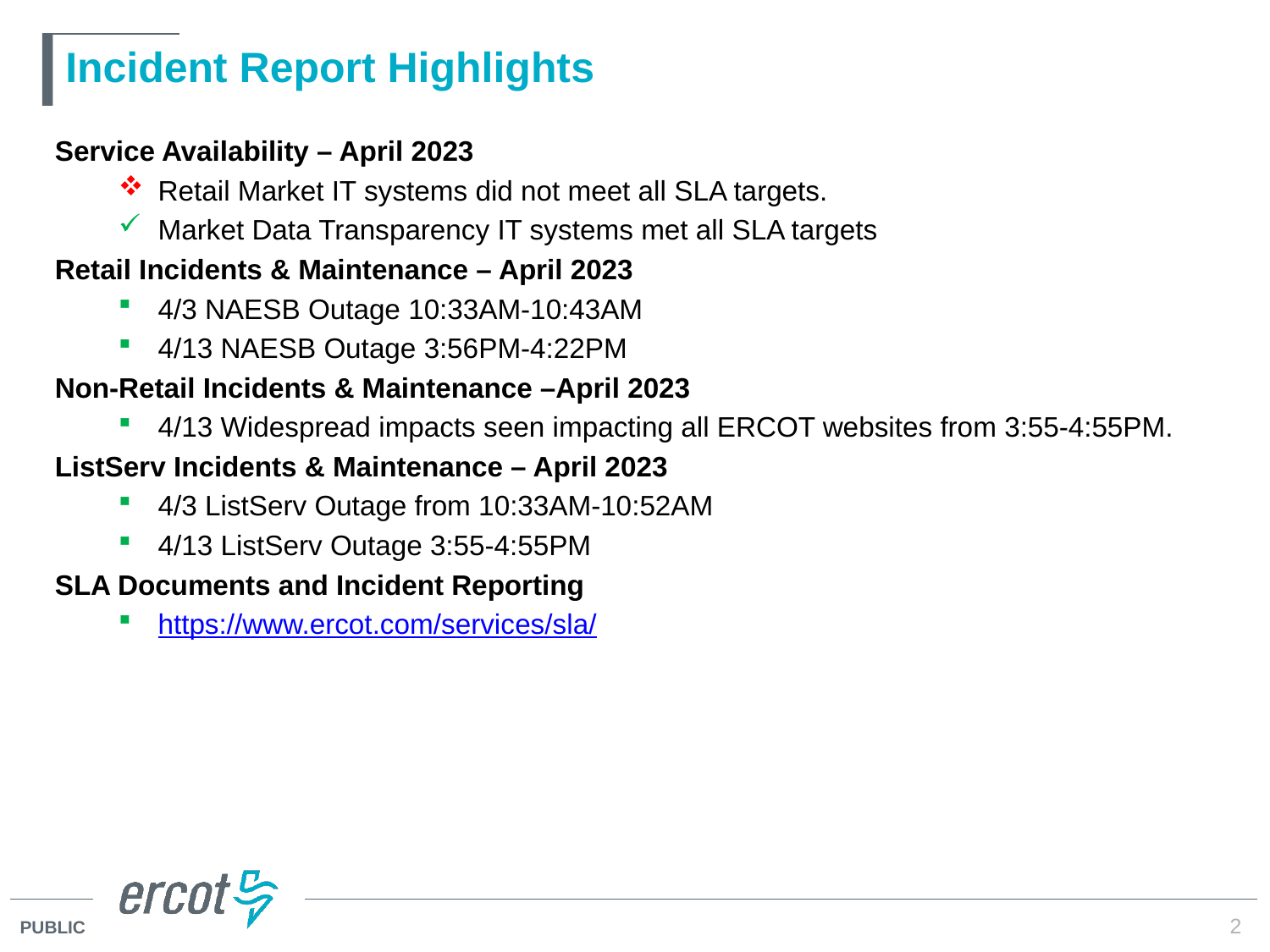

# Incident Report Highlights
Service Availability – April 2023
Retail Market IT systems did not meet all SLA targets.
Market Data Transparency IT systems met all SLA targets
Retail Incidents & Maintenance – April 2023
4/3 NAESB Outage 10:33AM-10:43AM
4/13 NAESB Outage 3:56PM-4:22PM
Non-Retail Incidents & Maintenance –April 2023
4/13 Widespread impacts seen impacting all ERCOT websites from 3:55-4:55PM.
ListServ Incidents & Maintenance – April 2023
4/3 ListServ Outage from 10:33AM-10:52AM
4/13 ListServ Outage 3:55-4:55PM
SLA Documents and Incident Reporting
https://www.ercot.com/services/sla/

2